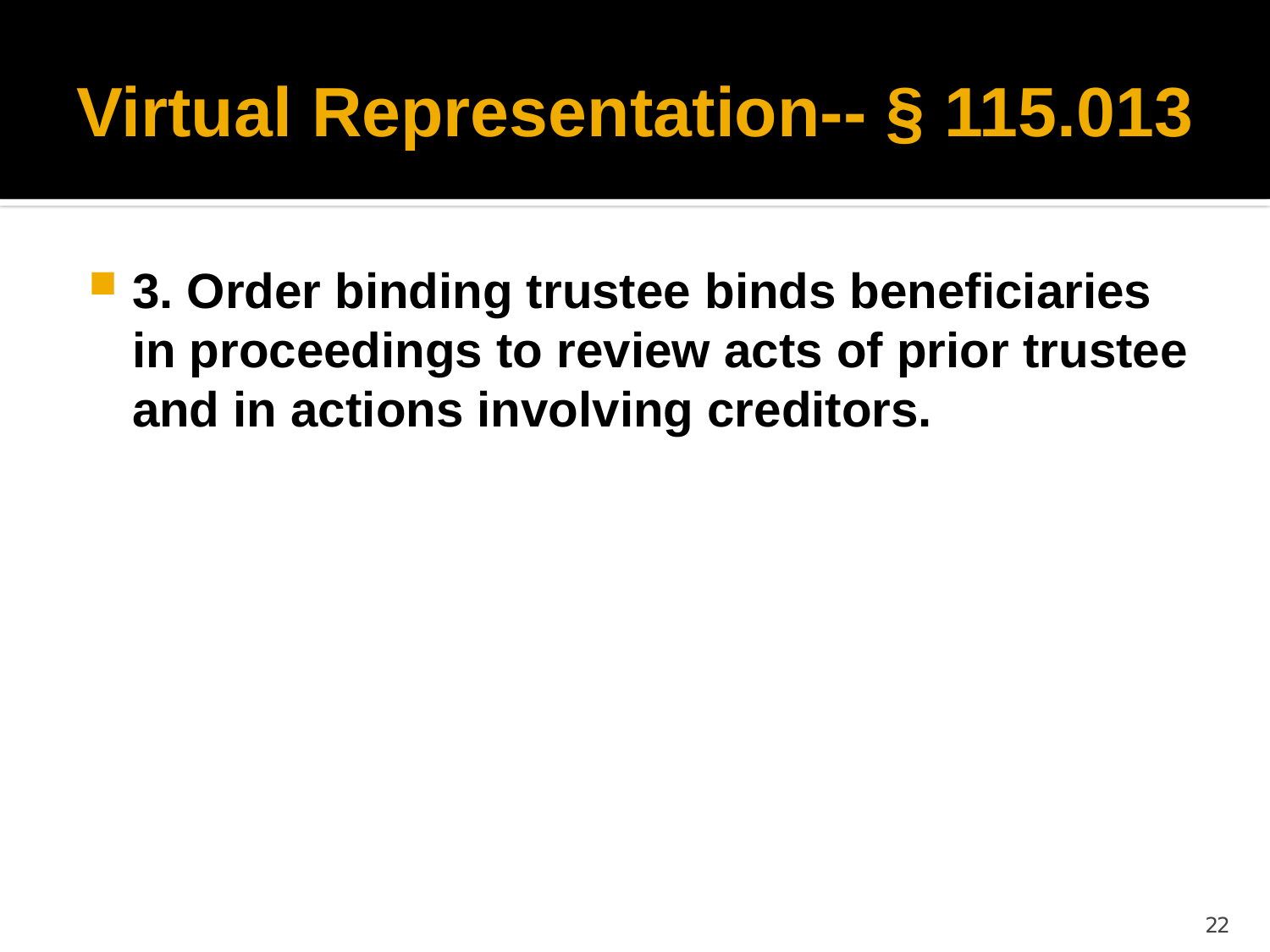

# Virtual Representation-- § 115.013
3. Order binding trustee binds beneficiaries in proceedings to review acts of prior trustee and in actions involving creditors.

22